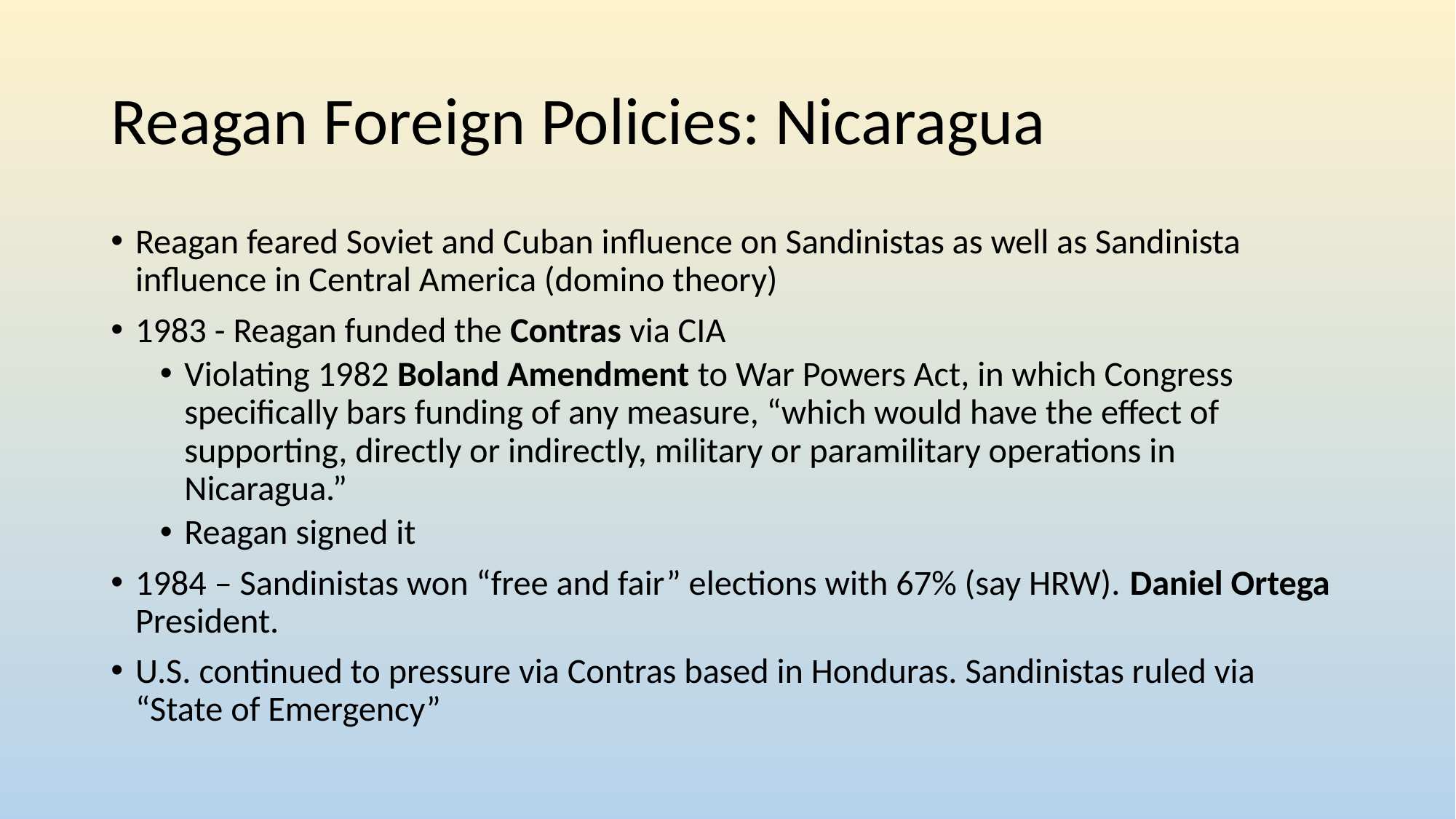

# Reagan Foreign Policies: Nicaragua
Reagan feared Soviet and Cuban influence on Sandinistas as well as Sandinista influence in Central America (domino theory)
1983 - Reagan funded the Contras via CIA
Violating 1982 Boland Amendment to War Powers Act, in which Congress specifically bars funding of any measure, “which would have the effect of supporting, directly or indirectly, military or paramilitary operations in Nicaragua.”
Reagan signed it
1984 – Sandinistas won “free and fair” elections with 67% (say HRW). Daniel Ortega President.
U.S. continued to pressure via Contras based in Honduras. Sandinistas ruled via “State of Emergency”